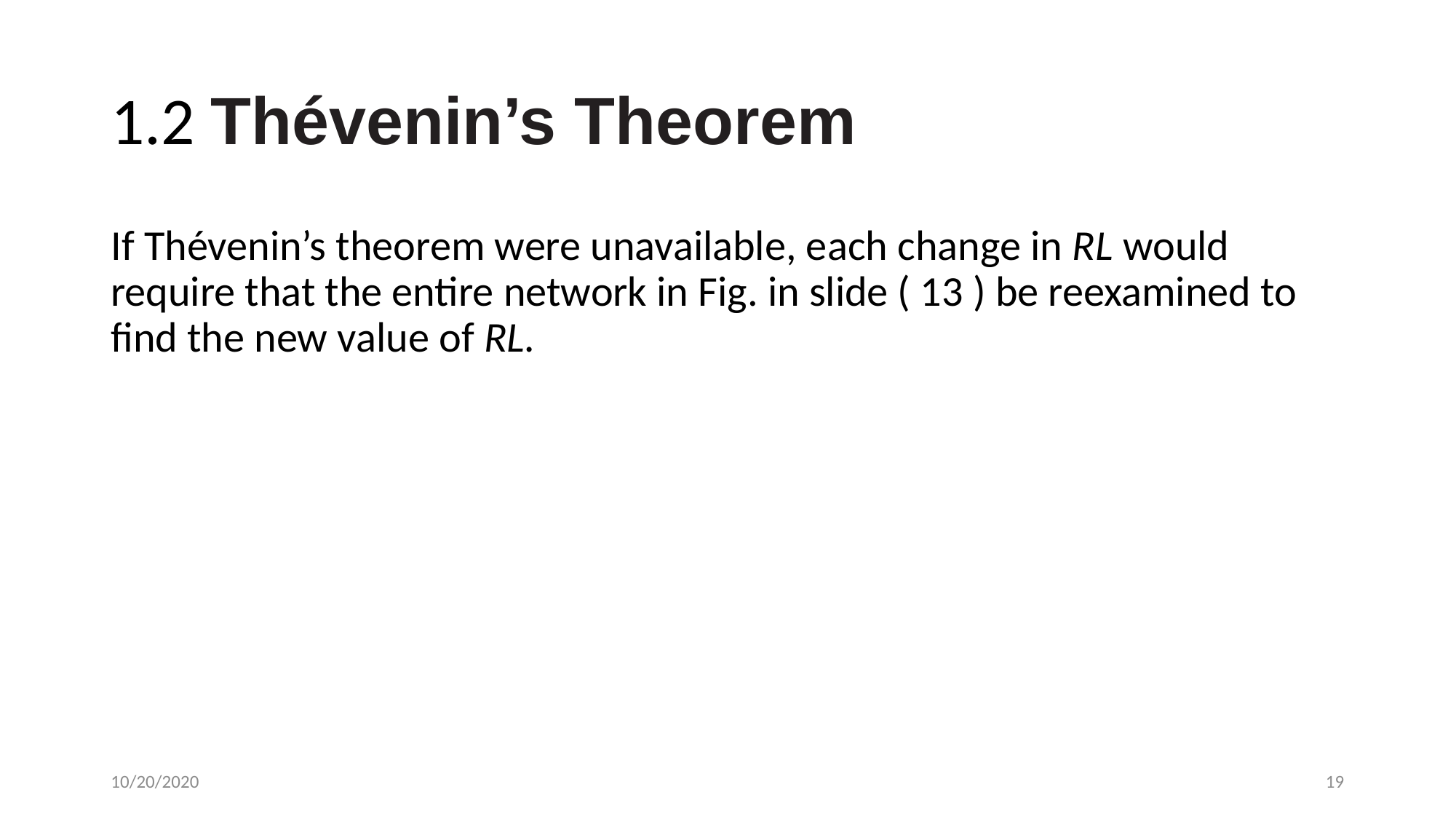

# 1.2 Thévenin’s Theorem
If Thévenin’s theorem were unavailable, each change in RL would
require that the entire network in Fig. in slide ( 13 ) be reexamined to find the new value of RL.
10/20/2020
19